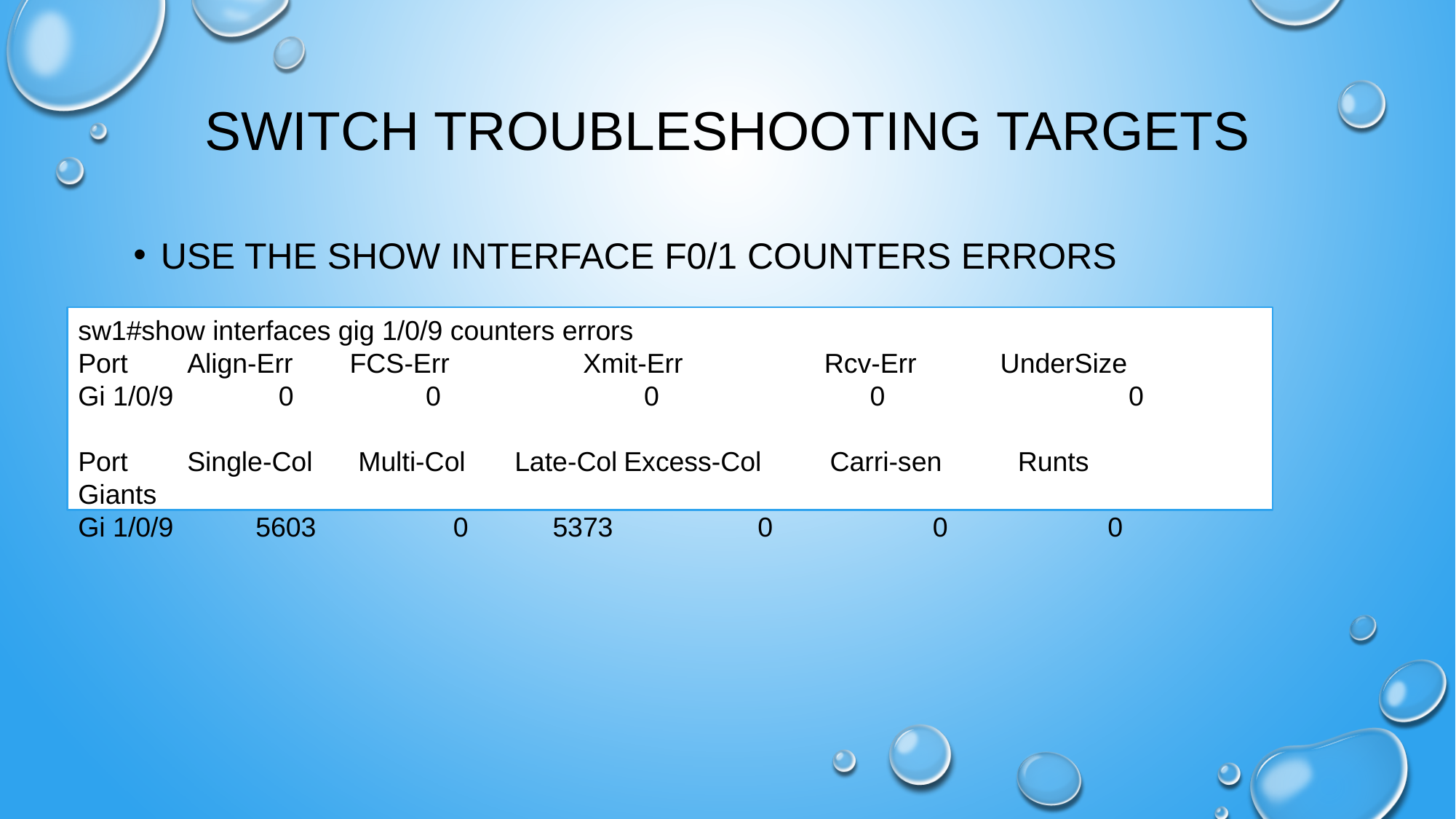

# Switch Troubleshooting Targets
Use the show interface f0/1 counters errors

sw1#show interfaces gig 1/0/9 counters errors
Port	Align-Err	       FCS-Err	         Xmit-Err	            Rcv-Err           UnderSize
Gi 1/0/9	            0	                 0	                 0	                  0                                0

Port	Single-Col      Multi-Col	Late-Col	Excess-Col         Carri-sen          Runts              Giants
Gi 1/0/9	         5603                  0	     5373                   0                     0                     0